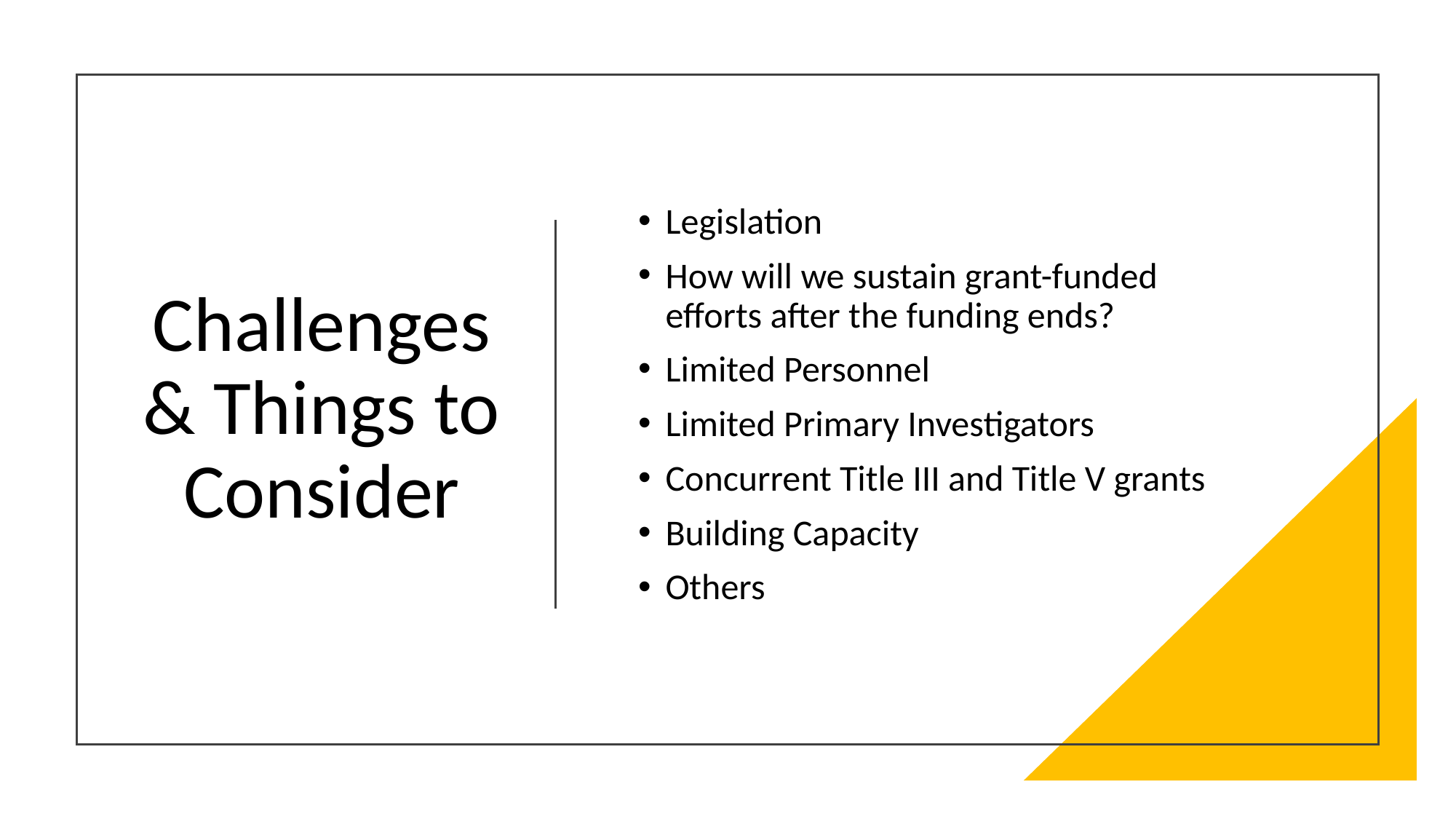

# Challenges & Things to Consider
Legislation
How will we sustain grant-funded efforts after the funding ends?
Limited Personnel
Limited Primary Investigators
Concurrent Title III and Title V grants
Building Capacity
Others